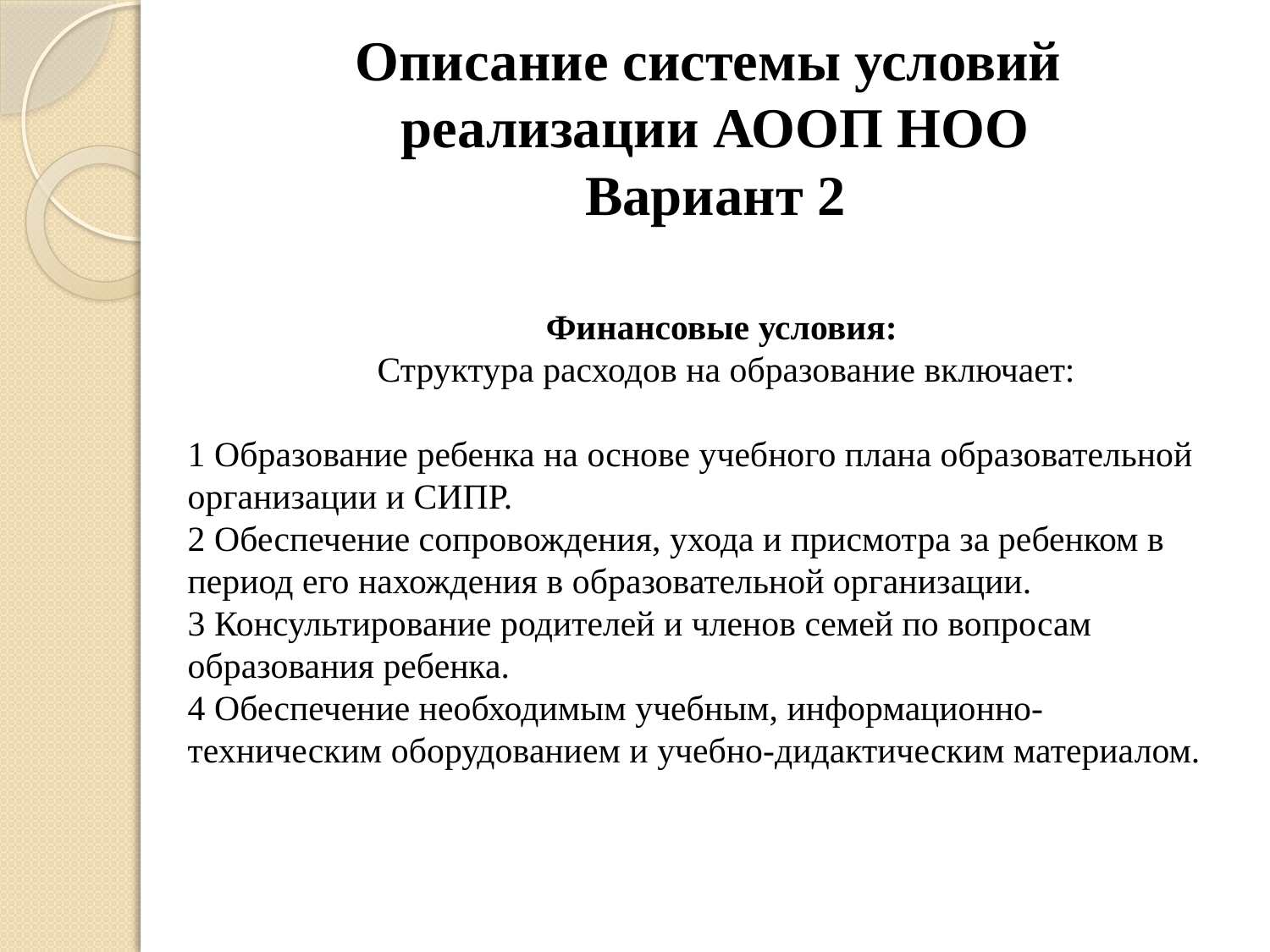

# Описание системы условий  реализации АООП НОО Вариант 2
Финансовые условия:
Структура расходов на образование включает:

1 Образование ребенка на основе учебного плана образовательной организации и СИПР.
2 Обеспечение сопровождения, ухода и присмотра за ребенком в период его нахождения в образовательной организации.
3 Консультирование родителей и членов семей по вопросам образования ребенка.
4 Обеспечение необходимым учебным, информационно-техническим оборудованием и учебно-дидактическим материалом.